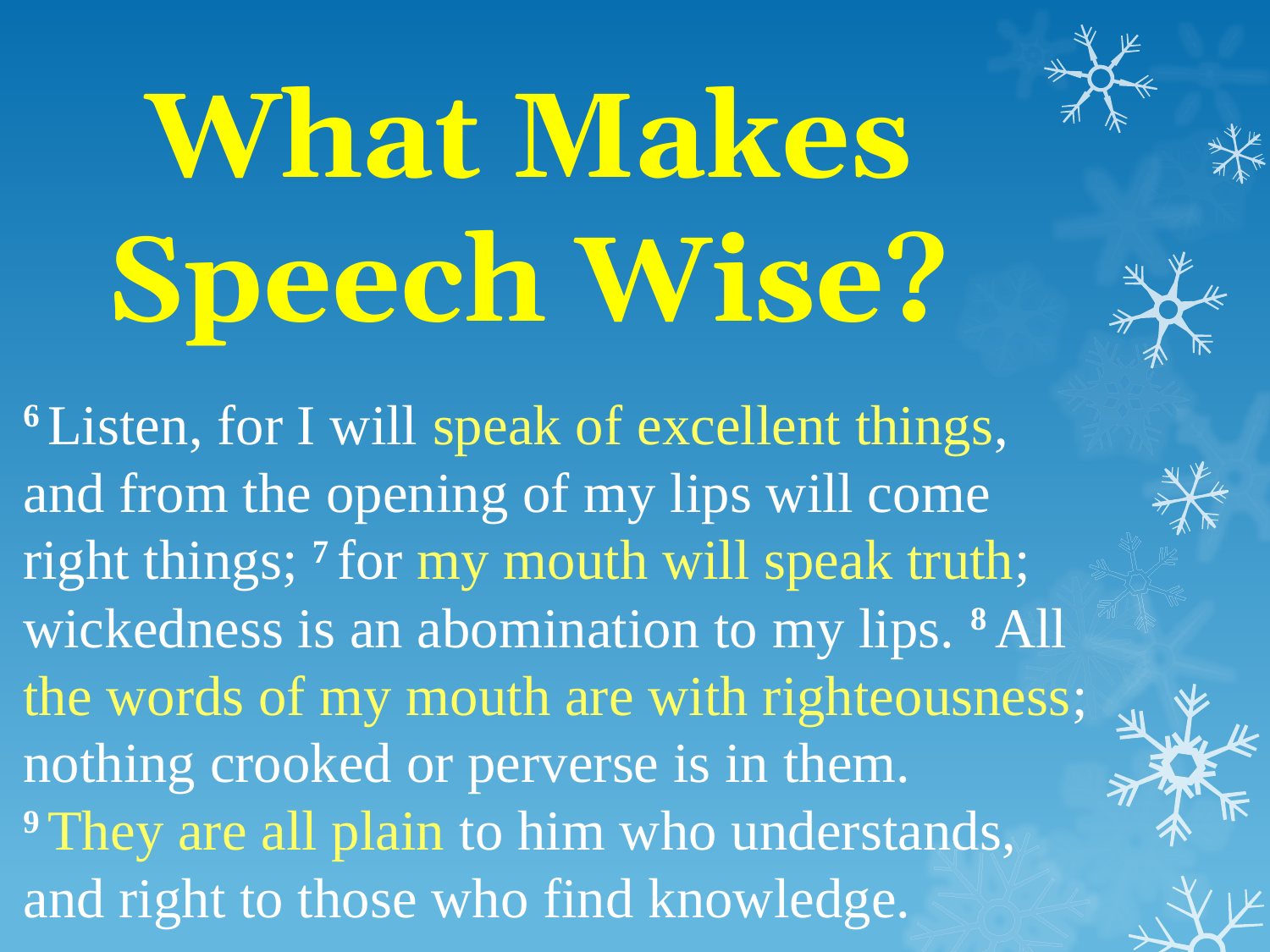

# What Makes Speech Wise?
6 Listen, for I will speak of excellent things, and from the opening of my lips will come right things; 7 for my mouth will speak truth; wickedness is an abomination to my lips. 8 All the words of my mouth are with righteousness; nothing crooked or perverse is in them. 9 They are all plain to him who understands, and right to those who find knowledge.